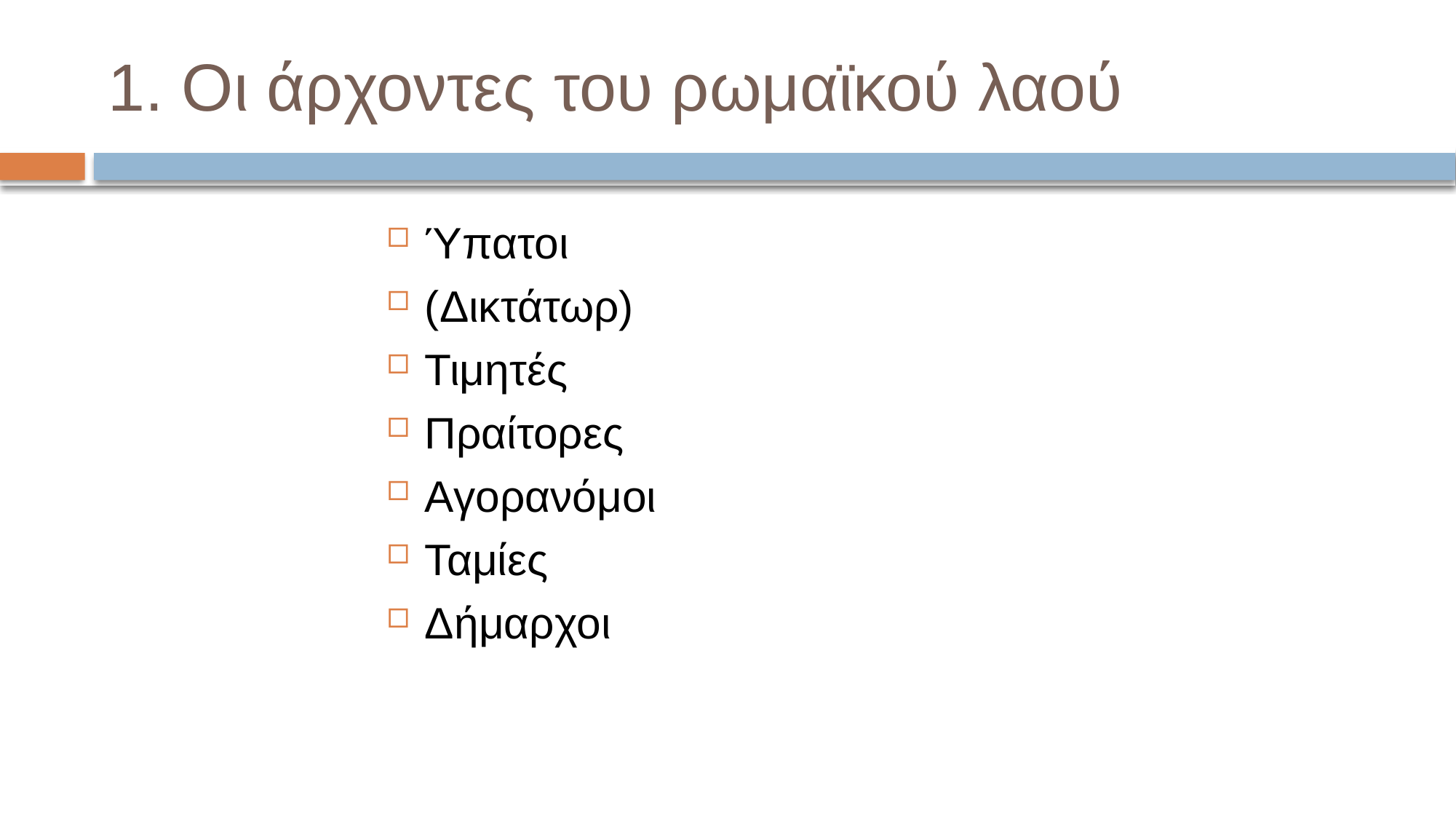

# 1. Οι άρχοντες του ρωμαϊκού λαού

Ύπατοι
(Δικτάτωρ)
Τιμητές
Πραίτορες
Αγορανόμοι
Ταμίες
Δήμαρχοι